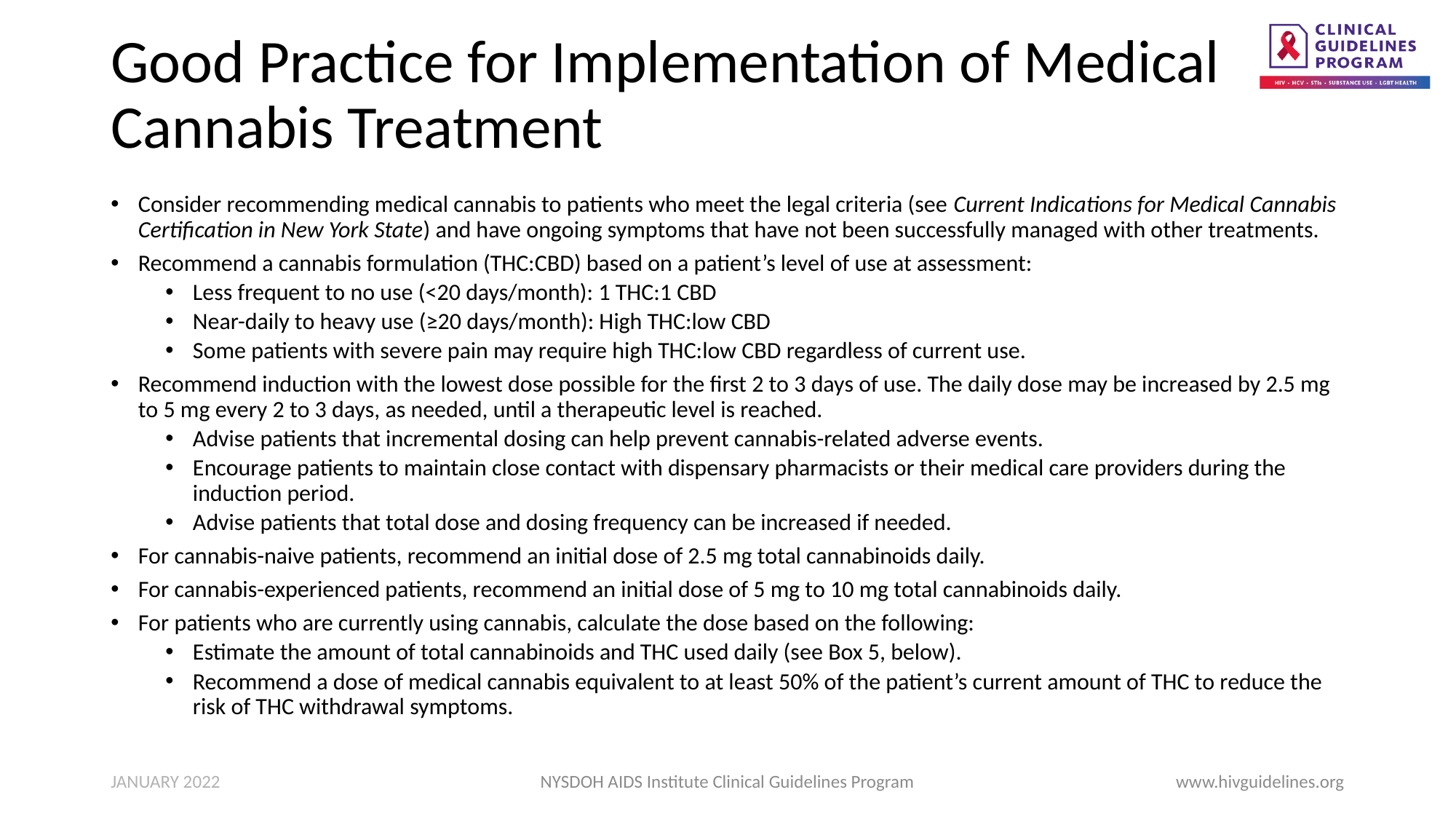

# Good Practice for Implementation of Medical Cannabis Treatment
Consider recommending medical cannabis to patients who meet the legal criteria (see Current Indications for Medical Cannabis Certification in New York State) and have ongoing symptoms that have not been successfully managed with other treatments.
Recommend a cannabis formulation (THC:CBD) based on a patient’s level of use at assessment:
Less frequent to no use (<20 days/month): 1 THC:1 CBD
Near-daily to heavy use (≥20 days/month): High THC:low CBD
Some patients with severe pain may require high THC:low CBD regardless of current use.
Recommend induction with the lowest dose possible for the first 2 to 3 days of use. The daily dose may be increased by 2.5 mg to 5 mg every 2 to 3 days, as needed, until a therapeutic level is reached.
Advise patients that incremental dosing can help prevent cannabis-related adverse events.
Encourage patients to maintain close contact with dispensary pharmacists or their medical care providers during the induction period.
Advise patients that total dose and dosing frequency can be increased if needed.
For cannabis-naive patients, recommend an initial dose of 2.5 mg total cannabinoids daily.
For cannabis-experienced patients, recommend an initial dose of 5 mg to 10 mg total cannabinoids daily.
For patients who are currently using cannabis, calculate the dose based on the following:
Estimate the amount of total cannabinoids and THC used daily (see Box 5, below).
Recommend a dose of medical cannabis equivalent to at least 50% of the patient’s current amount of THC to reduce the risk of THC withdrawal symptoms.
JANUARY 2022
NYSDOH AIDS Institute Clinical Guidelines Program
www.hivguidelines.org